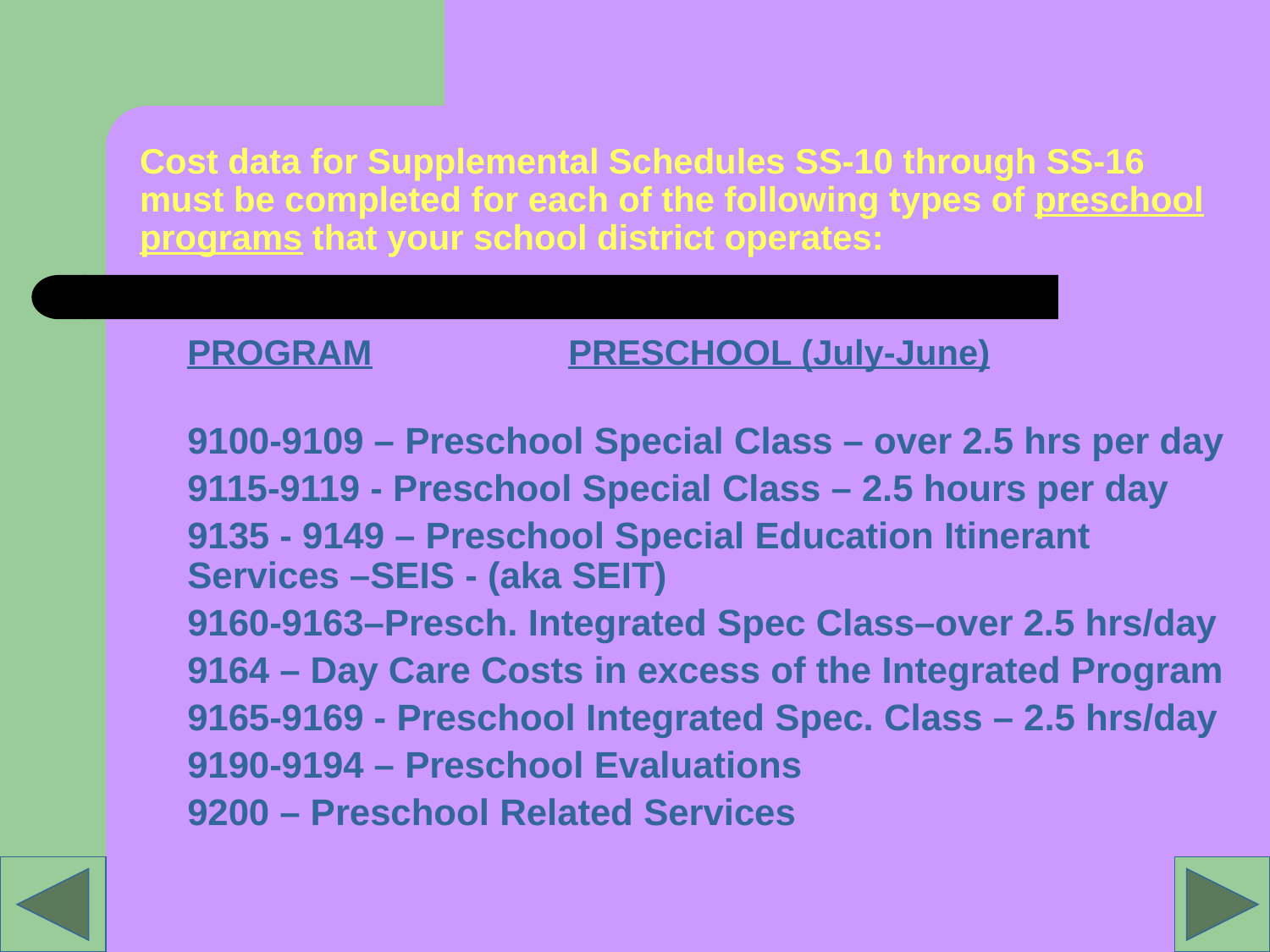

# Cost data for Supplemental Schedules SS-10 through SS-16 must be completed for each of the following types of preschool programs that your school district operates:
	PROGRAM		PRESCHOOL (July-June)
	9100-9109 – Preschool Special Class – over 2.5 hrs per day
	9115-9119 - Preschool Special Class – 2.5 hours per day
	9135 - 9149 – Preschool Special Education Itinerant Services –SEIS - (aka SEIT)
	9160-9163–Presch. Integrated Spec Class–over 2.5 hrs/day
	9164 – Day Care Costs in excess of the Integrated Program
	9165-9169 - Preschool Integrated Spec. Class – 2.5 hrs/day
	9190-9194 – Preschool Evaluations
	9200 – Preschool Related Services